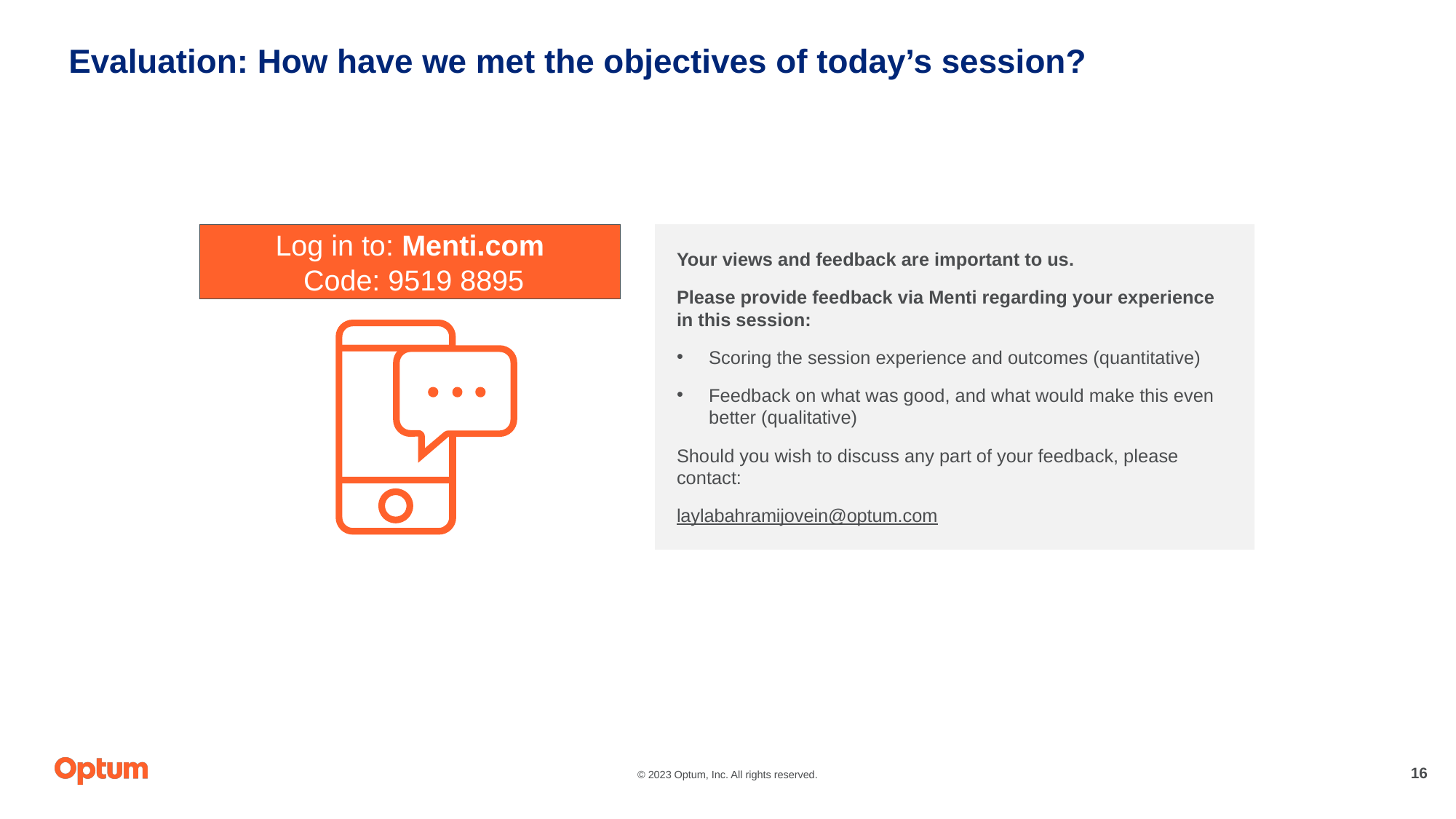

# Evaluation: How have we met the objectives of today’s session?

Your views and feedback are important to us.
Please provide feedback via Menti regarding your experience in this session:
Scoring the session experience and outcomes (quantitative)
Feedback on what was good, and what would make this even better (qualitative)
Should you wish to discuss any part of your feedback, please contact:
laylabahramijovein@optum.com
Log in to: Menti.com
 Code: 9519 8895